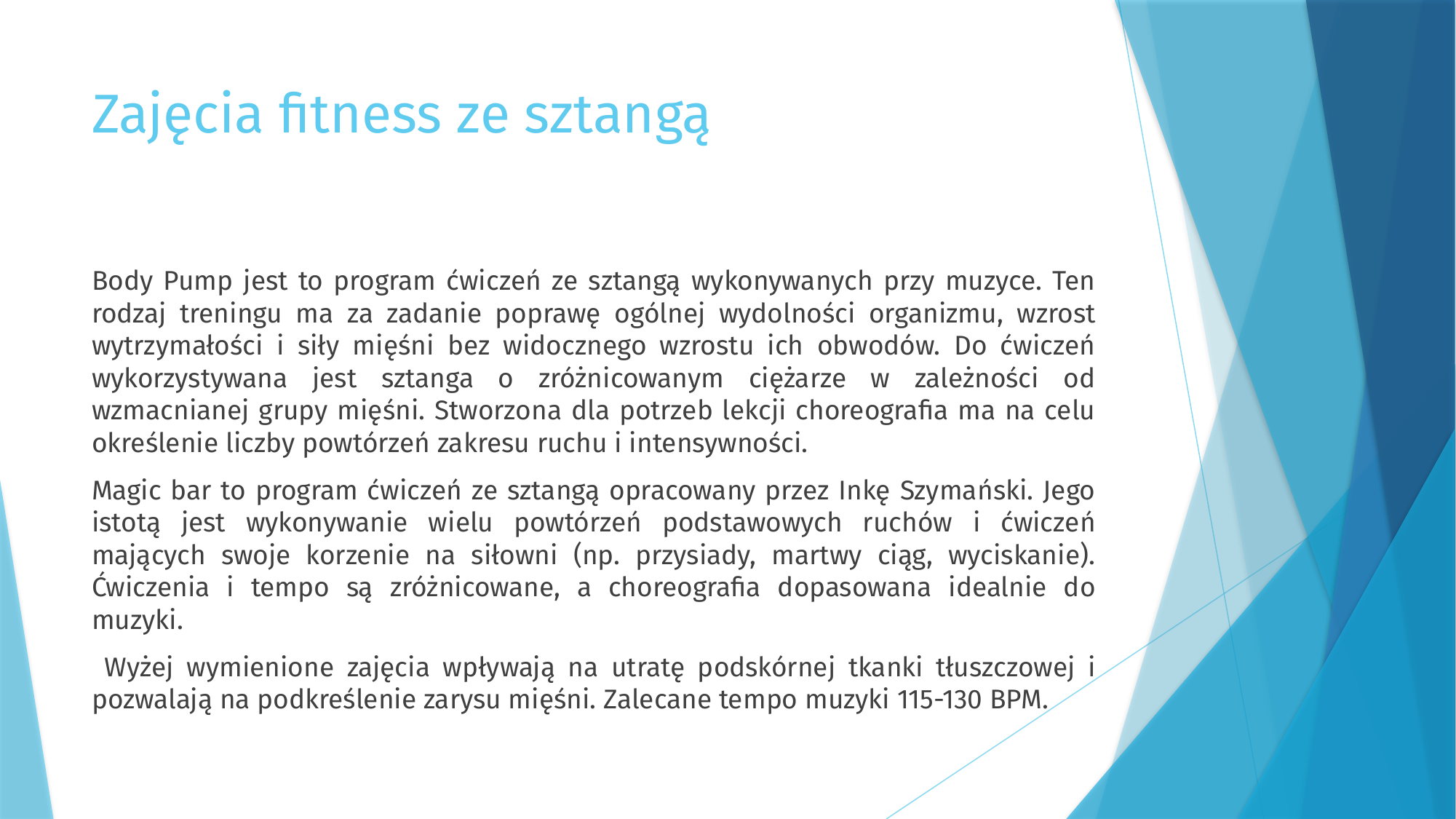

# Zajęcia fitness ze sztangą
Body Pump jest to program ćwiczeń ze sztangą wykonywanych przy muzyce. Ten rodzaj treningu ma za zadanie poprawę ogólnej wydolności organizmu, wzrost wytrzymałości i siły mięśni bez widocznego wzrostu ich obwodów. Do ćwiczeń wykorzystywana jest sztanga o zróżnicowanym ciężarze w zależności od wzmacnianej grupy mięśni. Stworzona dla potrzeb lekcji choreografia ma na celu określenie liczby powtórzeń zakresu ruchu i intensywności.
Magic bar to program ćwiczeń ze sztangą opracowany przez Inkę Szymański. Jego istotą jest wykonywanie wielu powtórzeń podstawowych ruchów i ćwiczeń mających swoje korzenie na siłowni (np. przysiady, martwy ciąg, wyciskanie). Ćwiczenia i tempo są zróżnicowane, a choreografia dopasowana idealnie do muzyki.
 Wyżej wymienione zajęcia wpływają na utratę podskórnej tkanki tłuszczowej i pozwalają na podkreślenie zarysu mięśni. Zalecane tempo muzyki 115-130 BPM.